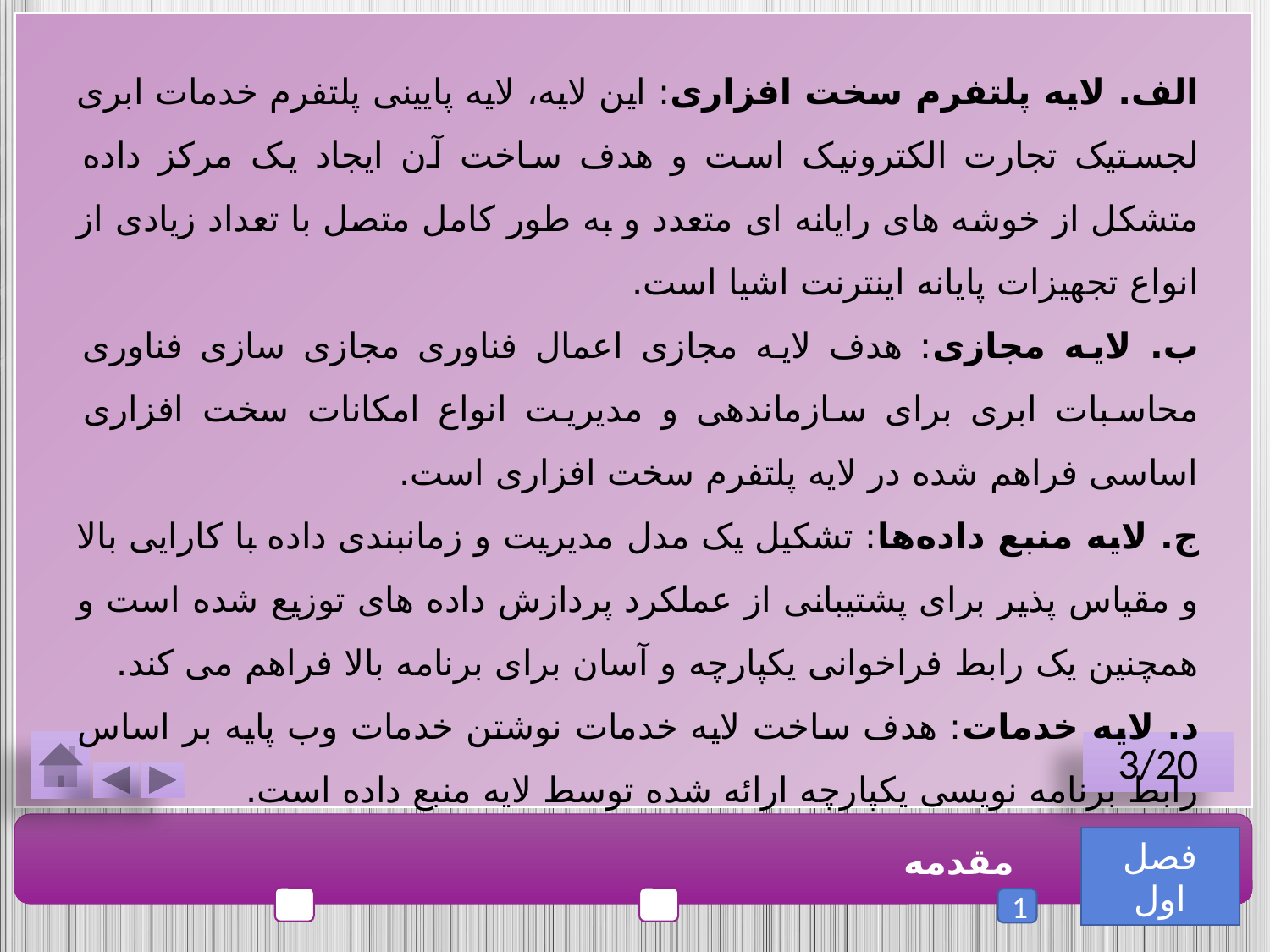

الف. لایه پلتفرم سخت افزاری: این لایه، لایه پایینی پلتفرم خدمات ابری لجستیک تجارت الکترونیک است و هدف ساخت آن ایجاد یک مرکز داده متشکل از خوشه های رایانه ای متعدد و به طور کامل متصل با تعداد زیادی از انواع تجهیزات پایانه اینترنت اشیا است.
ب. لایه مجازی: هدف لایه مجازی اعمال فناوری مجازی سازی فناوری محاسبات ابری برای سازماندهی و مدیریت انواع امکانات سخت افزاری اساسی فراهم شده در لایه پلتفرم سخت افزاری است.
ج. لایه منبع داده‌ها: تشکیل یک مدل مدیریت و زمانبندی داده با کارایی بالا و مقیاس پذیر برای پشتیبانی از عملکرد پردازش داده های توزیع شده است و همچنین یک رابط فراخوانی یکپارچه و آسان برای برنامه بالا فراهم می کند.
د. لایه خدمات: هدف ساخت لایه خدمات نوشتن خدمات وب پایه بر اساس رابط برنامه نویسی یکپارچه ارائه شده توسط لایه منبع داده است.

3/20

فصل اول
مقدمه

1